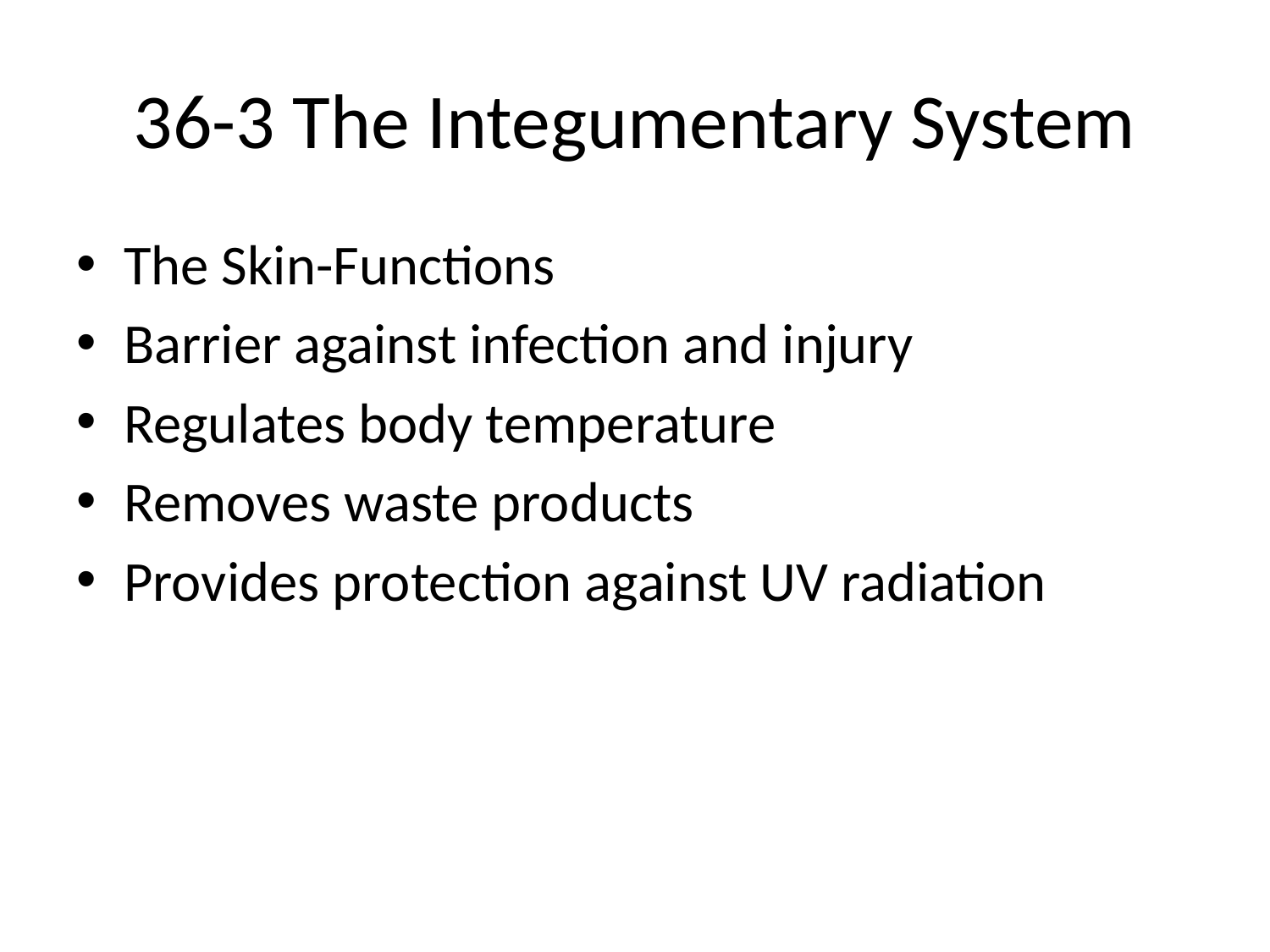

# 36-3 The Integumentary System
The Skin-Functions
Barrier against infection and injury
Regulates body temperature
Removes waste products
Provides protection against UV radiation